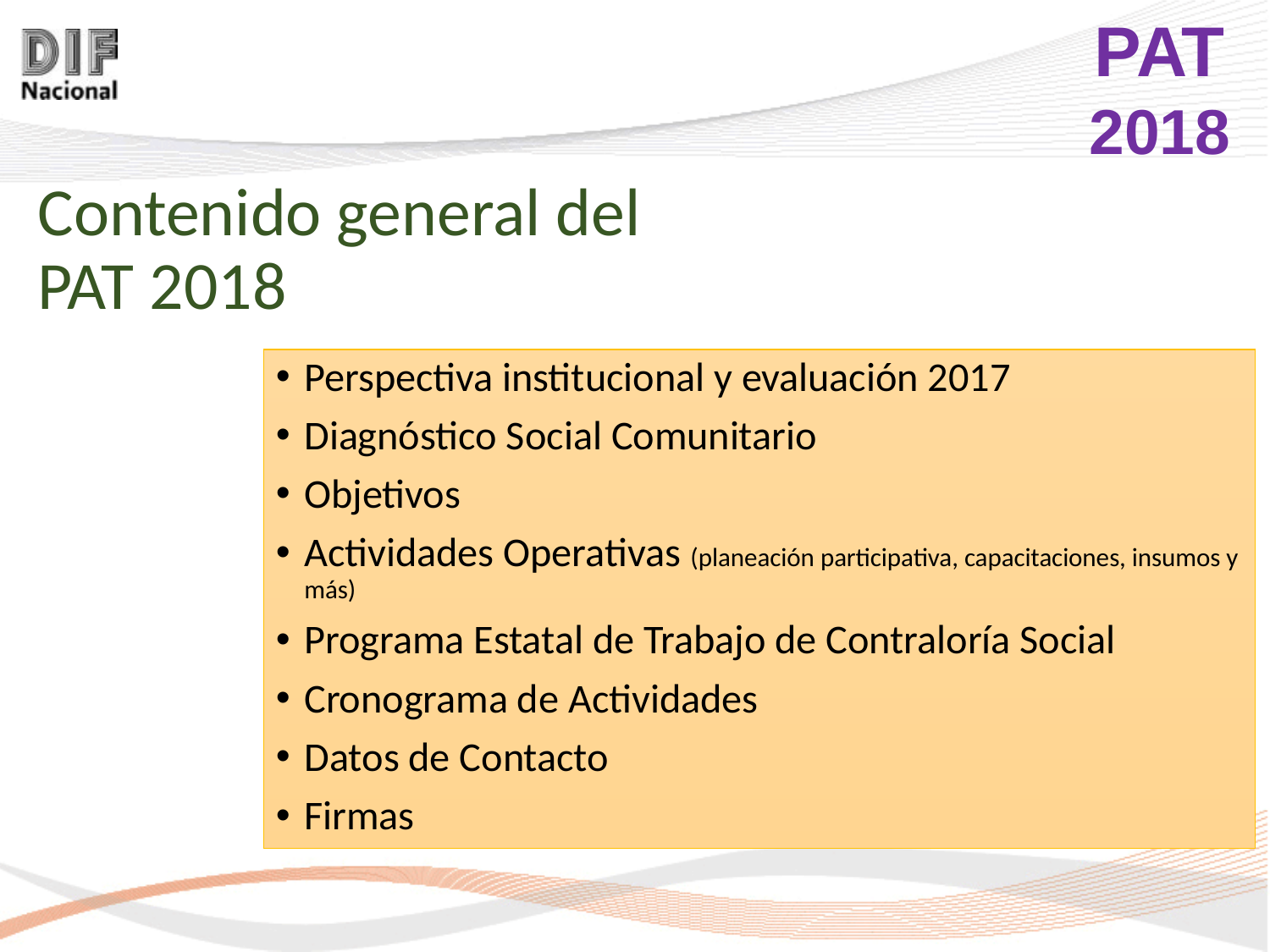

# Contenido general del PAT 2018
Perspectiva institucional y evaluación 2017
Diagnóstico Social Comunitario
Objetivos
Actividades Operativas (planeación participativa, capacitaciones, insumos y más)
Programa Estatal de Trabajo de Contraloría Social
Cronograma de Actividades
Datos de Contacto
Firmas